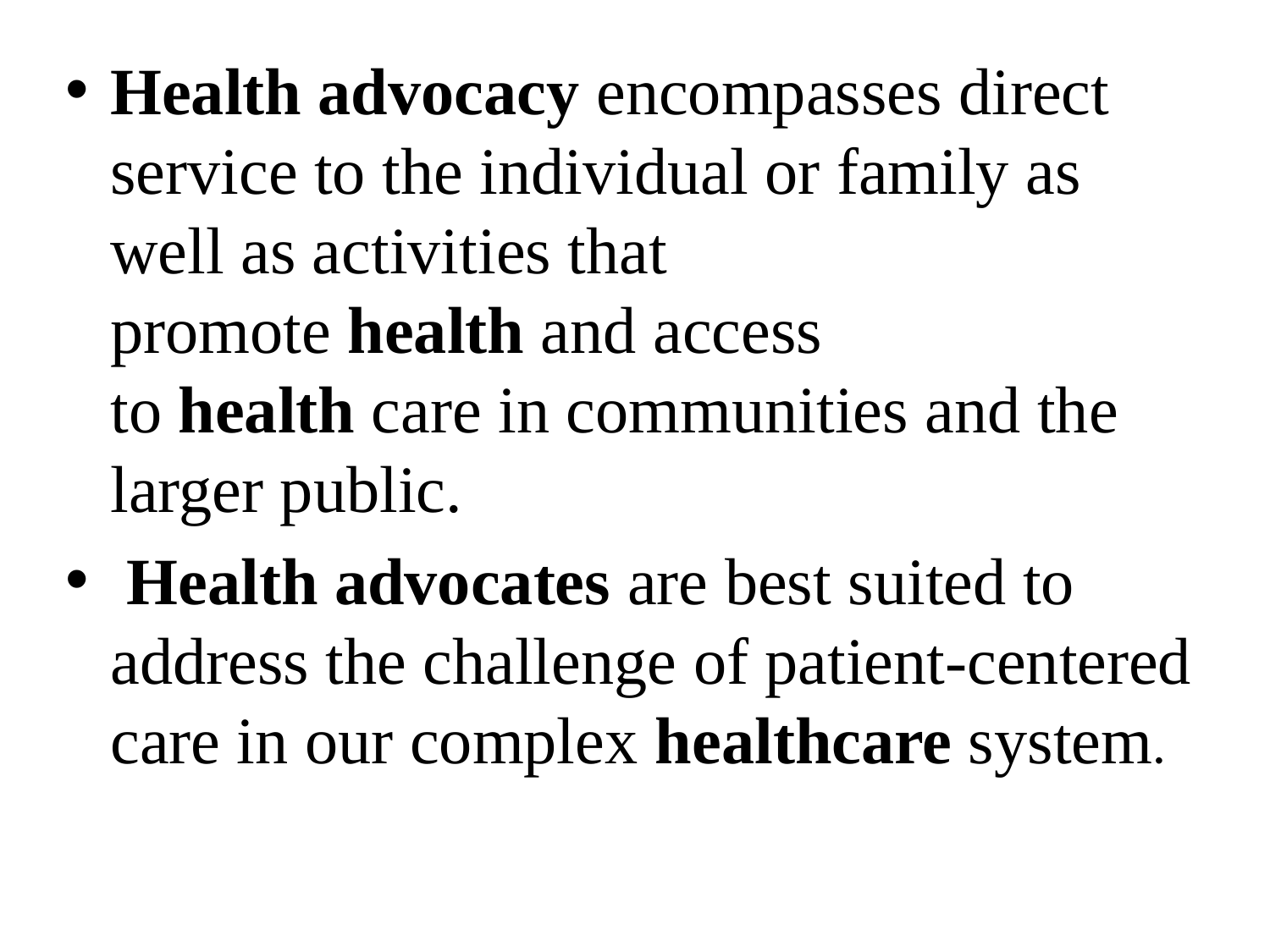

Health advocacy encompasses direct service to the individual or family as well as activities that promote health and access to health care in communities and the larger public.
 Health advocates are best suited to address the challenge of patient-centered care in our complex healthcare system.